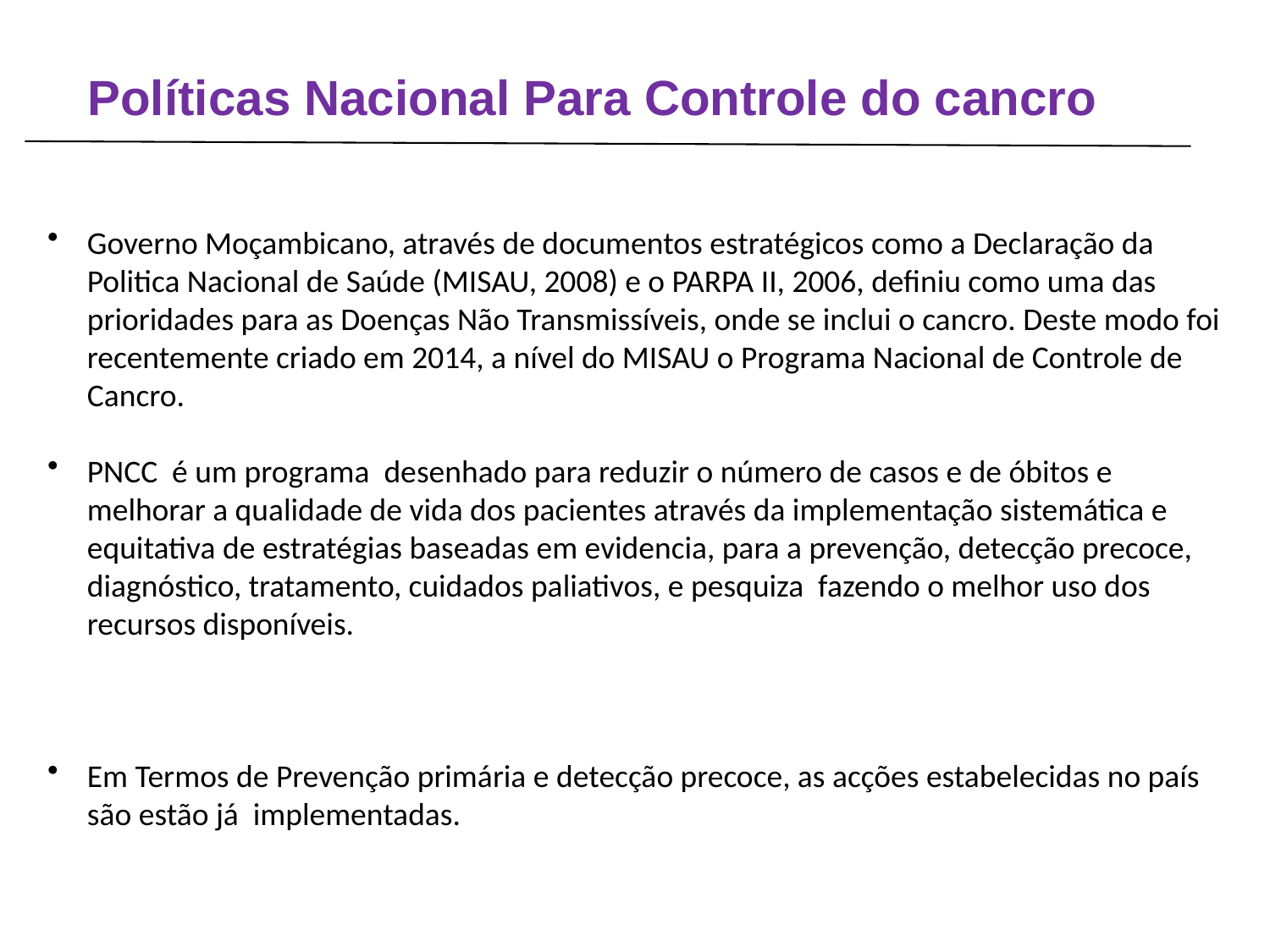

# Políticas Nacional Para Controle do cancro

Governo Moçambicano, através de documentos estratégicos como a Declaração da Politica Nacional de Saúde (MISAU, 2008) e o PARPA II, 2006, definiu como uma das prioridades para as Doenças Não Transmissíveis, onde se inclui o cancro. Deste modo foi recentemente criado em 2014, a nível do MISAU o Programa Nacional de Controle de Cancro.

PNCC  é um programa  desenhado para reduzir o número de casos e de óbitos e melhorar a qualidade de vida dos pacientes através da implementação sistemática e equitativa de estratégias baseadas em evidencia, para a prevenção, detecção precoce, diagnóstico, tratamento, cuidados paliativos, e pesquiza  fazendo o melhor uso dos recursos disponíveis.

Em Termos de Prevenção primária e detecção precoce, as acções estabelecidas no país são estão já  implementadas.